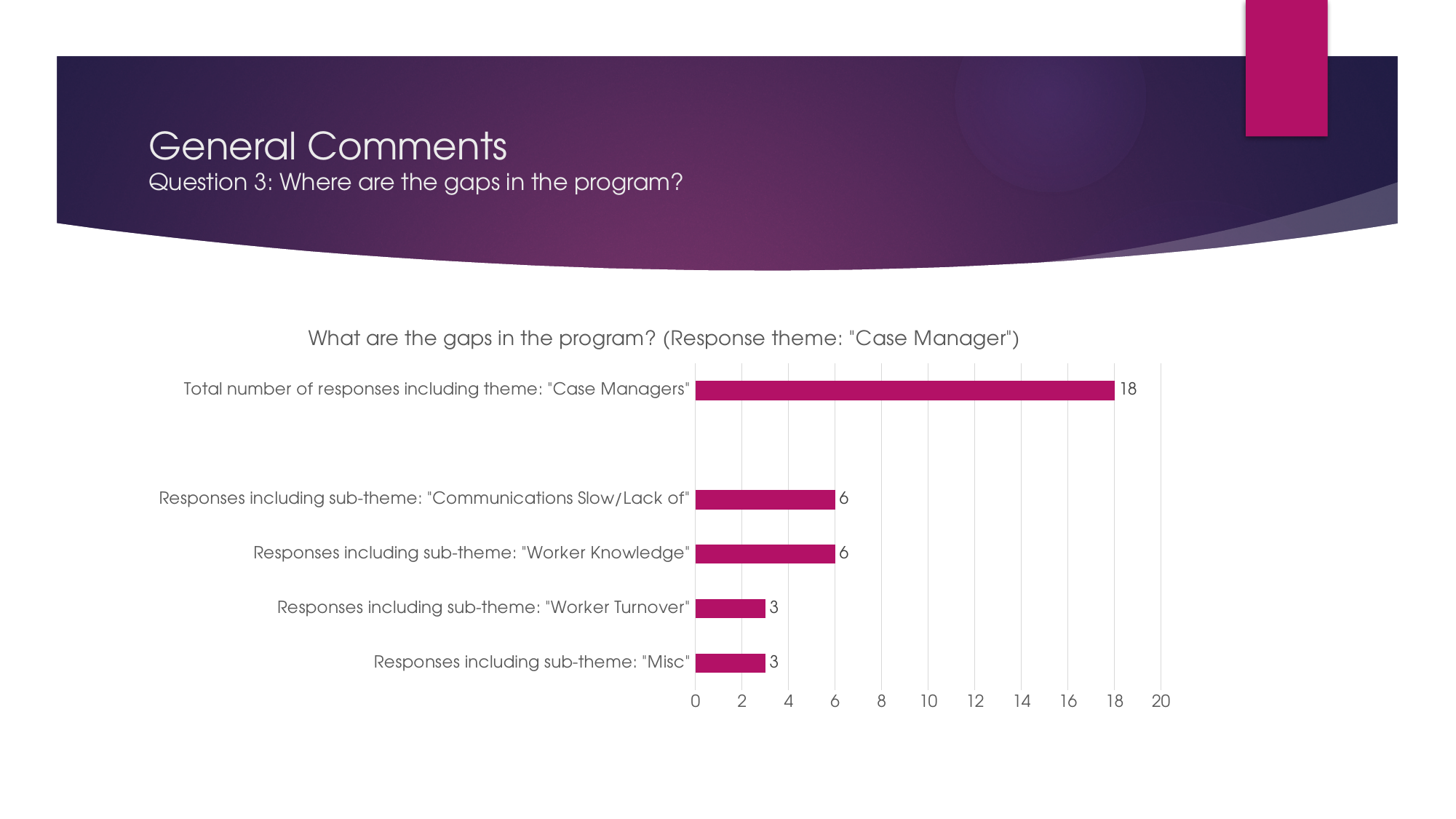

# General Comments Question 3: Where are the gaps in the program?

### Chart: What are the gaps in the program? (Response theme: "Case Manager")

| Category | Series 1 |
|---|---|
| Responses including sub-theme: "Misc" | 3.0 |
| Responses including sub-theme: "Worker Turnover" | 3.0 |
| Responses including sub-theme: "Worker Knowledge" | 6.0 |
| Responses including sub-theme: "Communications Slow/Lack of" | 6.0 |
|  | None |
| Total number of responses including theme: "Case Managers" | 18.0 |